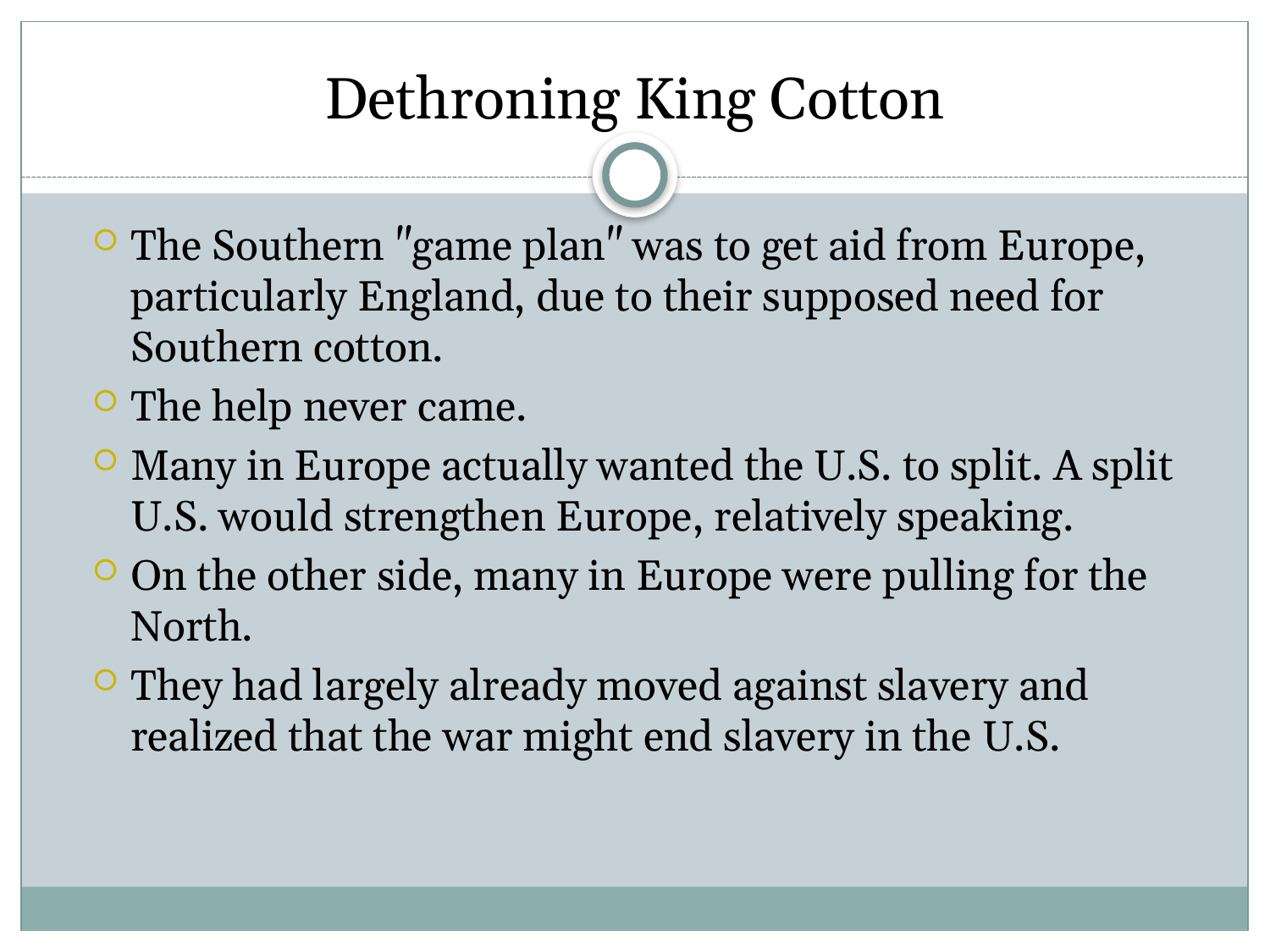

# Dethroning King Cotton
The Southern "game plan" was to get aid from Europe, particularly England, due to their supposed need for Southern cotton.
The help never came.
Many in Europe actually wanted the U.S. to split. A split U.S. would strengthen Europe, relatively speaking.
On the other side, many in Europe were pulling for the North.
They had largely already moved against slavery and realized that the war might end slavery in the U.S.